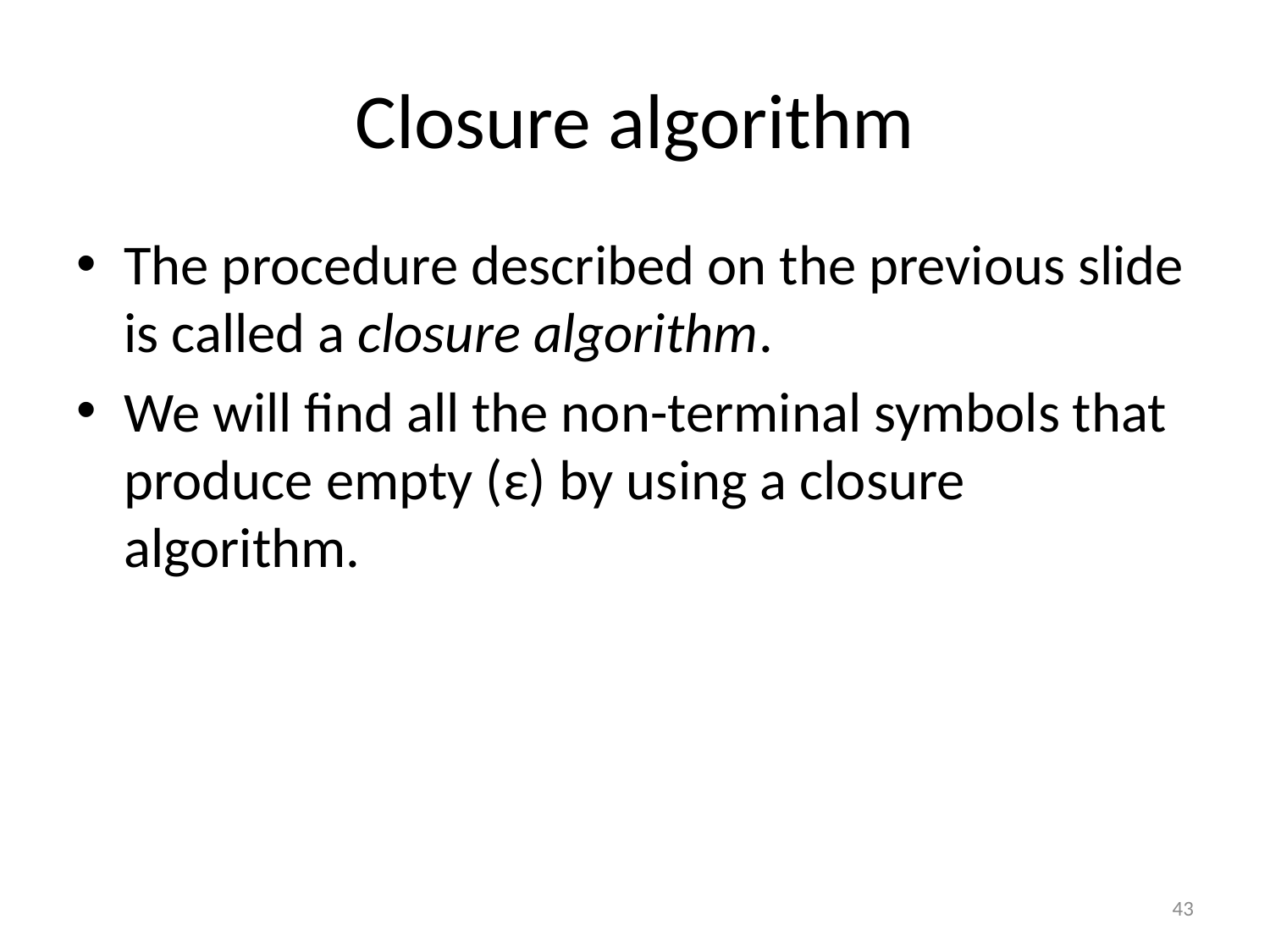

# Closure algorithm
The procedure described on the previous slide is called a closure algorithm.
We will find all the non-terminal symbols that produce empty (ε) by using a closure algorithm.
43